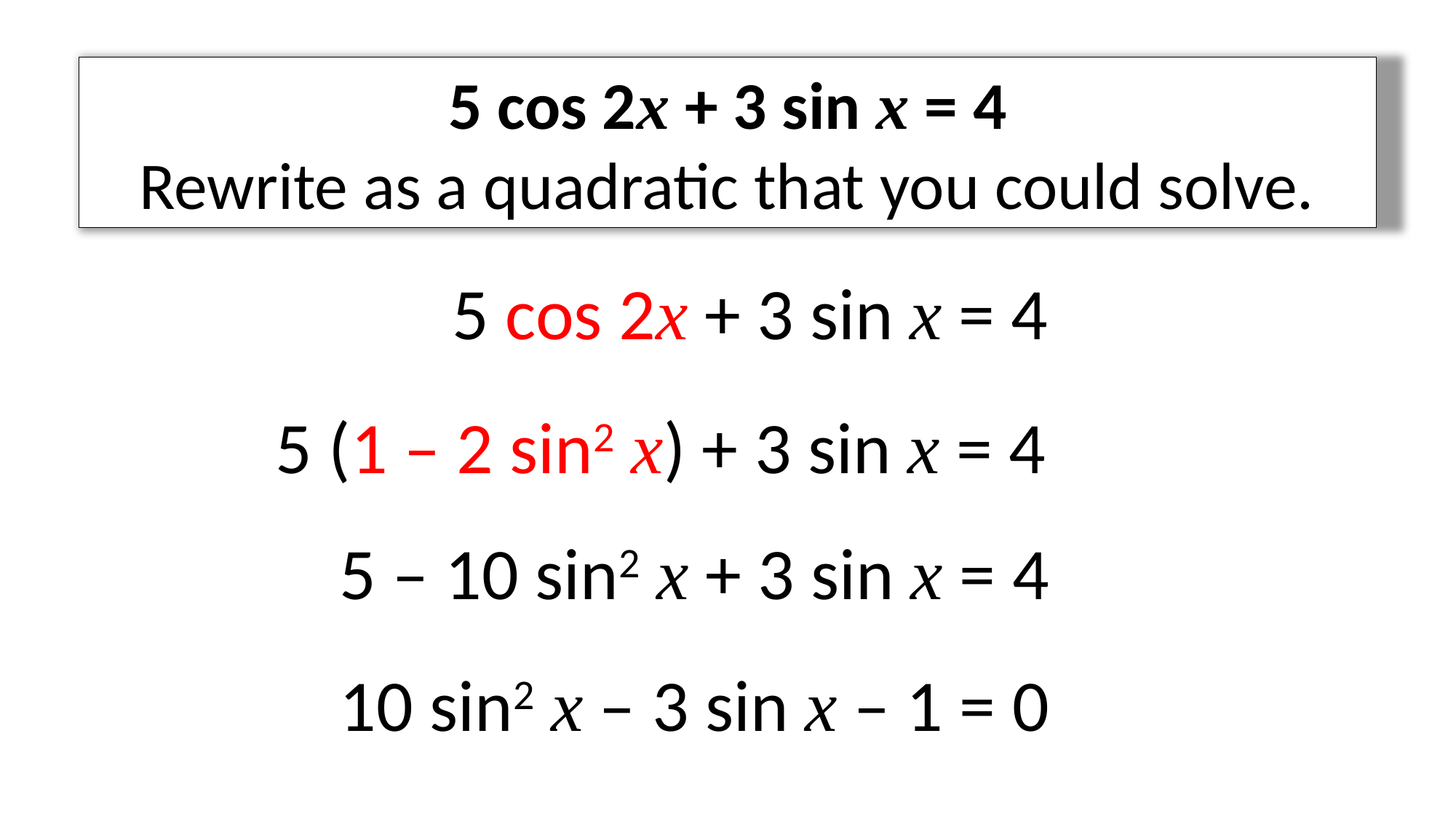

5 cos 2x + 3 sin x = 4
Rewrite as a quadratic that you could solve.
5 cos 2x + 3 sin x = 4
5 (1 – 2 sin2 x) + 3 sin x = 4
5 – 10 sin2 x + 3 sin x = 4
10 sin2 x – 3 sin x – 1 = 0